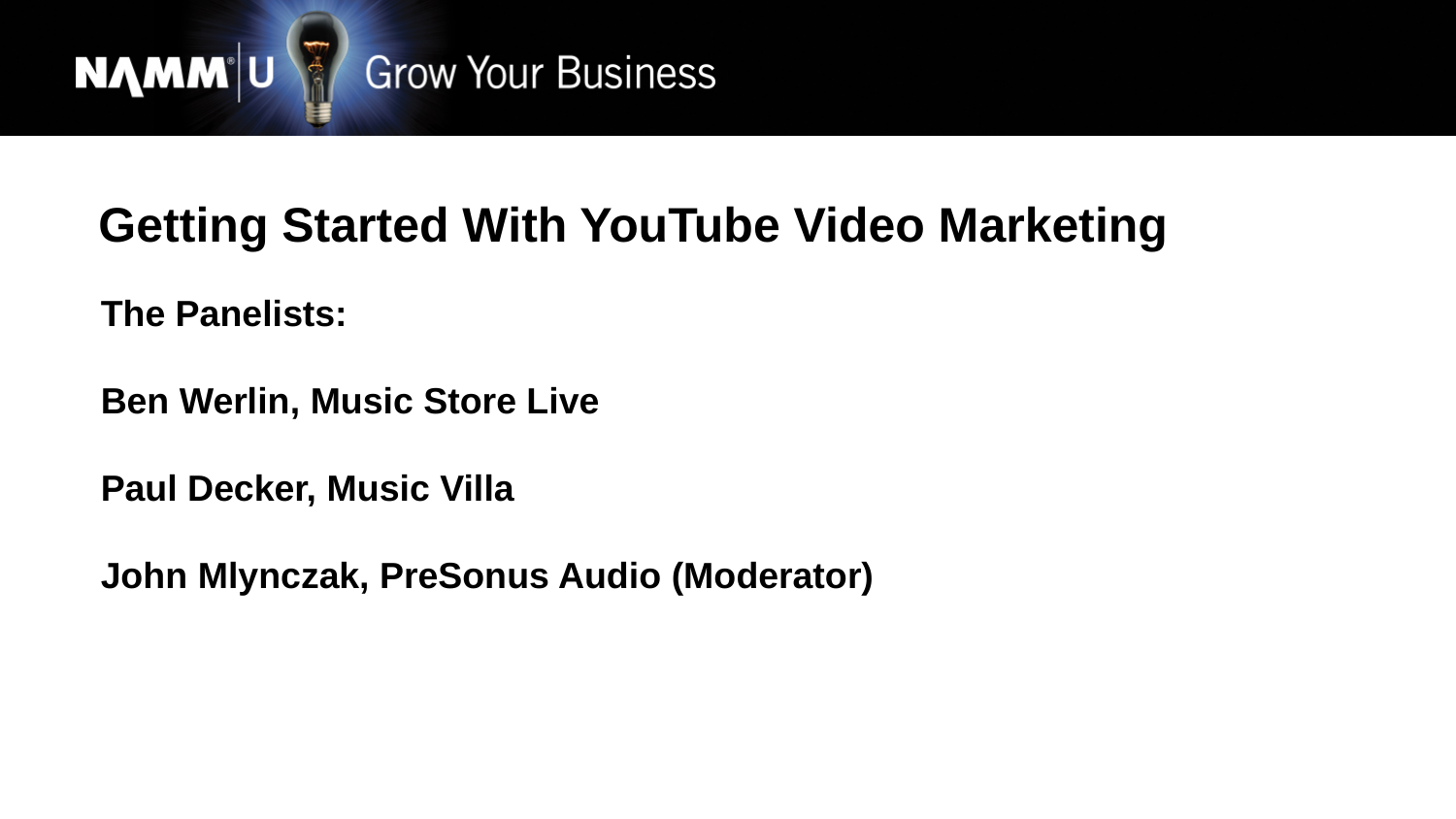

Getting Started With YouTube Video Marketing
The Panelists:

Ben Werlin, Music Store Live

Paul Decker, Music Villa

John Mlynczak, PreSonus Audio (Moderator)